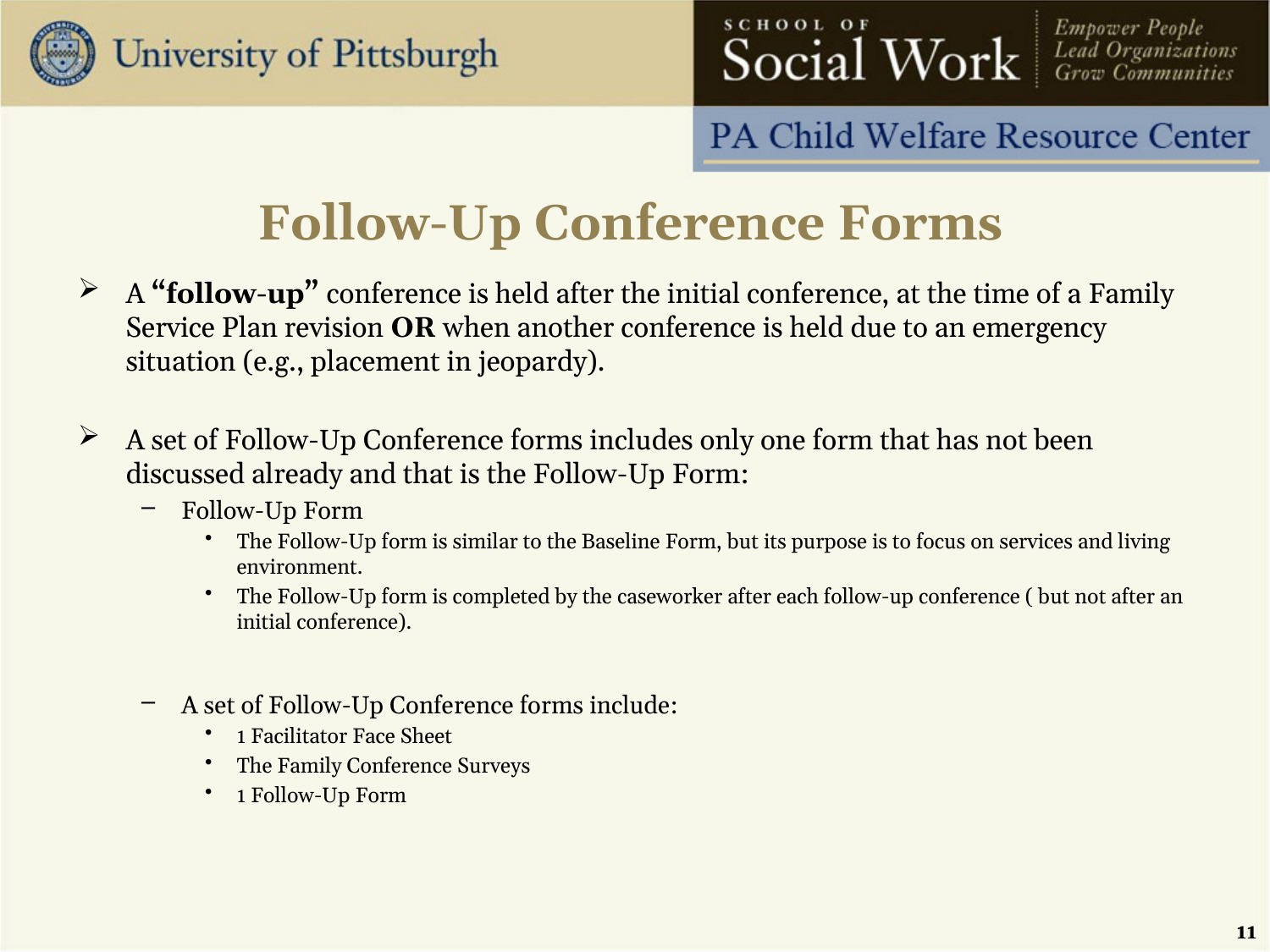

# Follow-Up Conference Forms
A “follow-up” conference is held after the initial conference, at the time of a Family Service Plan revision OR when another conference is held due to an emergency situation (e.g., placement in jeopardy).

A set of Follow-Up Conference forms includes only one form that has not been discussed already and that is the Follow-Up Form:
Follow-Up Form
The Follow-Up form is similar to the Baseline Form, but its purpose is to focus on services and living environment.
The Follow-Up form is completed by the caseworker after each follow-up conference ( but not after an initial conference).

A set of Follow-Up Conference forms include:
1 Facilitator Face Sheet
The Family Conference Surveys
1 Follow-Up Form

11